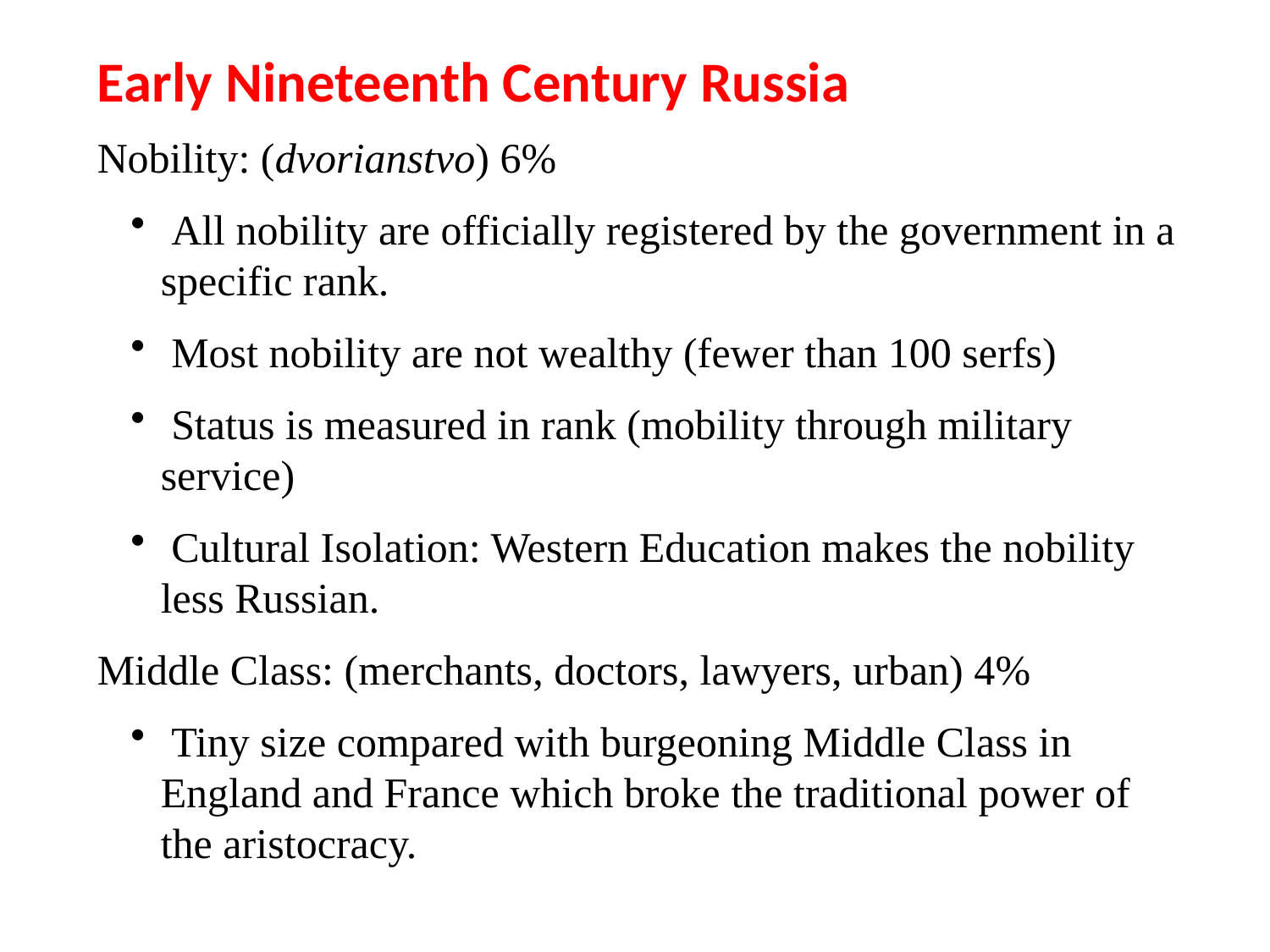

Early Nineteenth Century Russia

Nobility: (dvorianstvo) 6%
 All nobility are officially registered by the government in a specific rank.
 Most nobility are not wealthy (fewer than 100 serfs)
 Status is measured in rank (mobility through military service)
 Cultural Isolation: Western Education makes the nobility less Russian.
Middle Class: (merchants, doctors, lawyers, urban) 4%
 Tiny size compared with burgeoning Middle Class in England and France which broke the traditional power of the aristocracy.